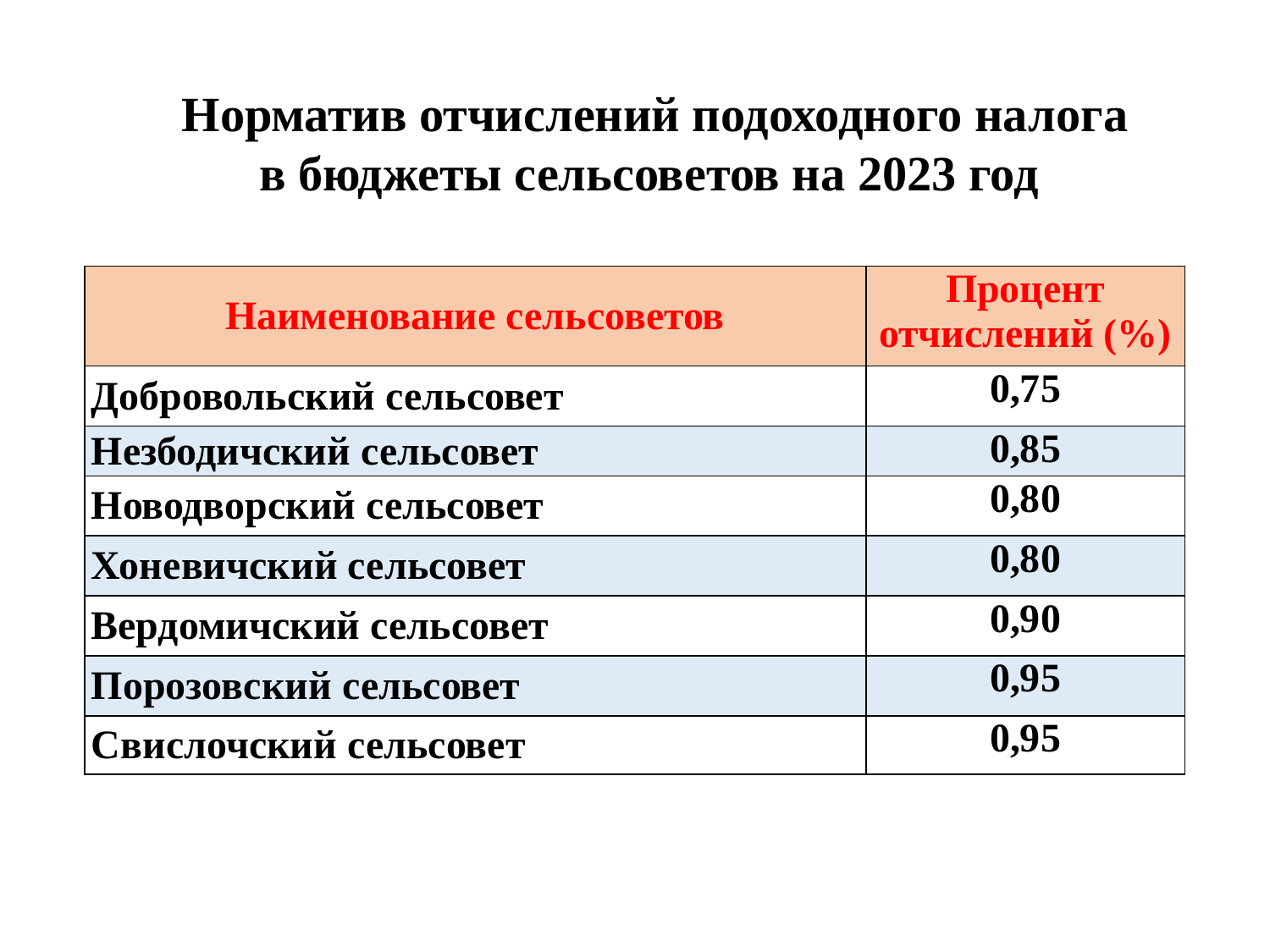

Норматив отчислений подоходного налога в бюджеты сельсоветов на 2023 год
| Наименование сельсоветов | Процент отчислений (%) |
| --- | --- |
| Добровольский сельсовет | 0,75 |
| Незбодичский сельсовет | 0,85 |
| Новодворский сельсовет | 0,80 |
| Хоневичский сельсовет | 0,80 |
| Вердомичский сельсовет | 0,90 |
| Порозовский сельсовет | 0,95 |
| Свислочский сельсовет | 0,95 |